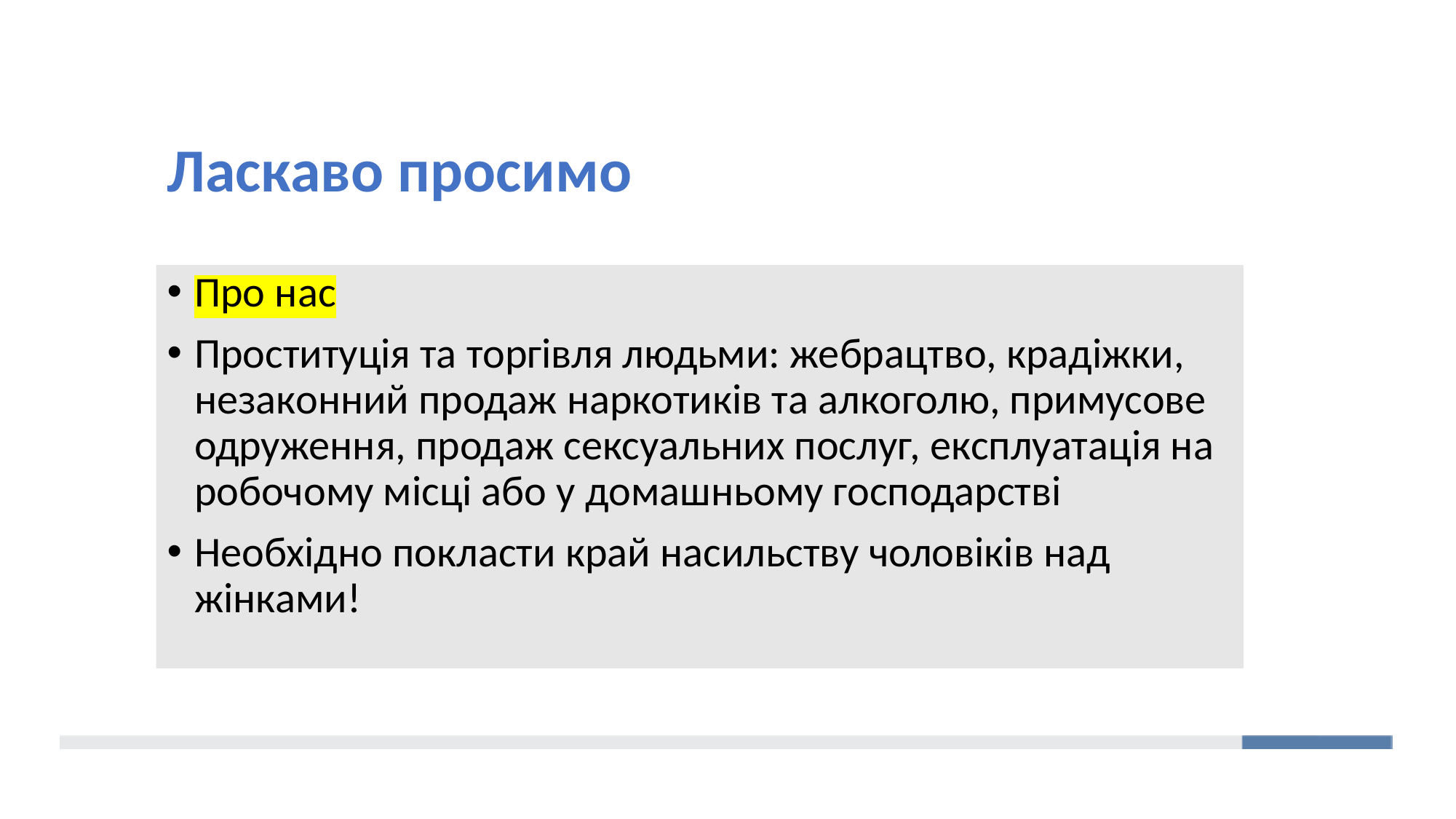

Ласкаво просимо

Про нас
Проституція та торгівля людьми: жебрацтво, крадіжки, незаконний продаж наркотиків та алкоголю, примусове одруження, продаж сексуальних послуг, експлуатація на робочому місці або у домашньому господарстві
Необхідно покласти край насильству чоловіків над жінками!